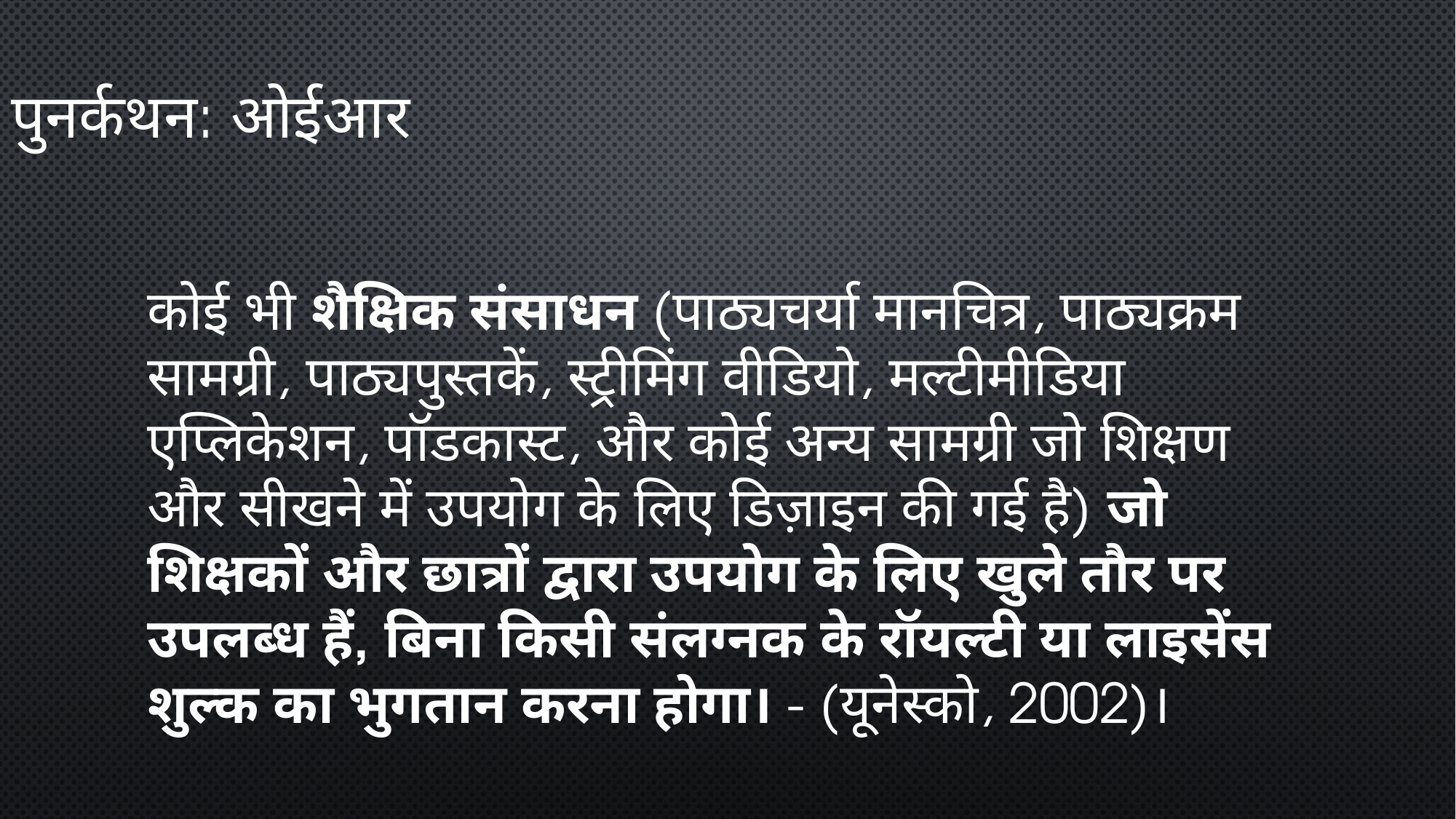

# पुनर्कथन: ओईआर
कोई भी शैक्षिक संसाधन (पाठ्यचर्या मानचित्र, पाठ्यक्रम सामग्री, पाठ्यपुस्तकें, स्ट्रीमिंग वीडियो, मल्टीमीडिया एप्लिकेशन, पॉडकास्ट, और कोई अन्य सामग्री जो शिक्षण और सीखने में उपयोग के लिए डिज़ाइन की गई है) जो शिक्षकों और छात्रों द्वारा उपयोग के लिए खुले तौर पर उपलब्ध हैं, बिना किसी संलग्नक के रॉयल्टी या लाइसेंस शुल्क का भुगतान करना होगा। - (यूनेस्को, 2002)।